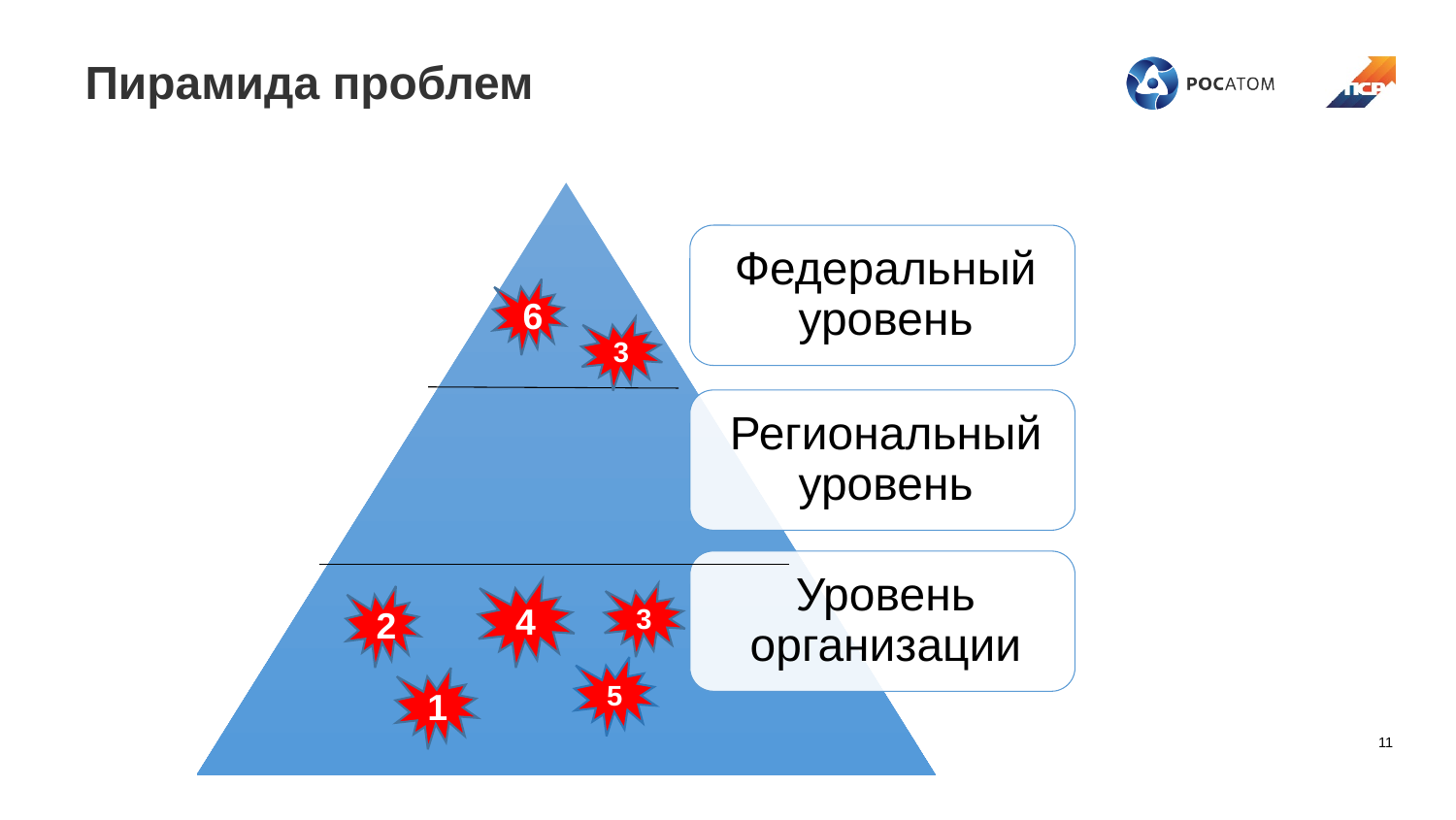

# Пирамида проблем
Федеральный уровень
Региональный уровень
Уровень организации
6
3
4
3
2
5
1